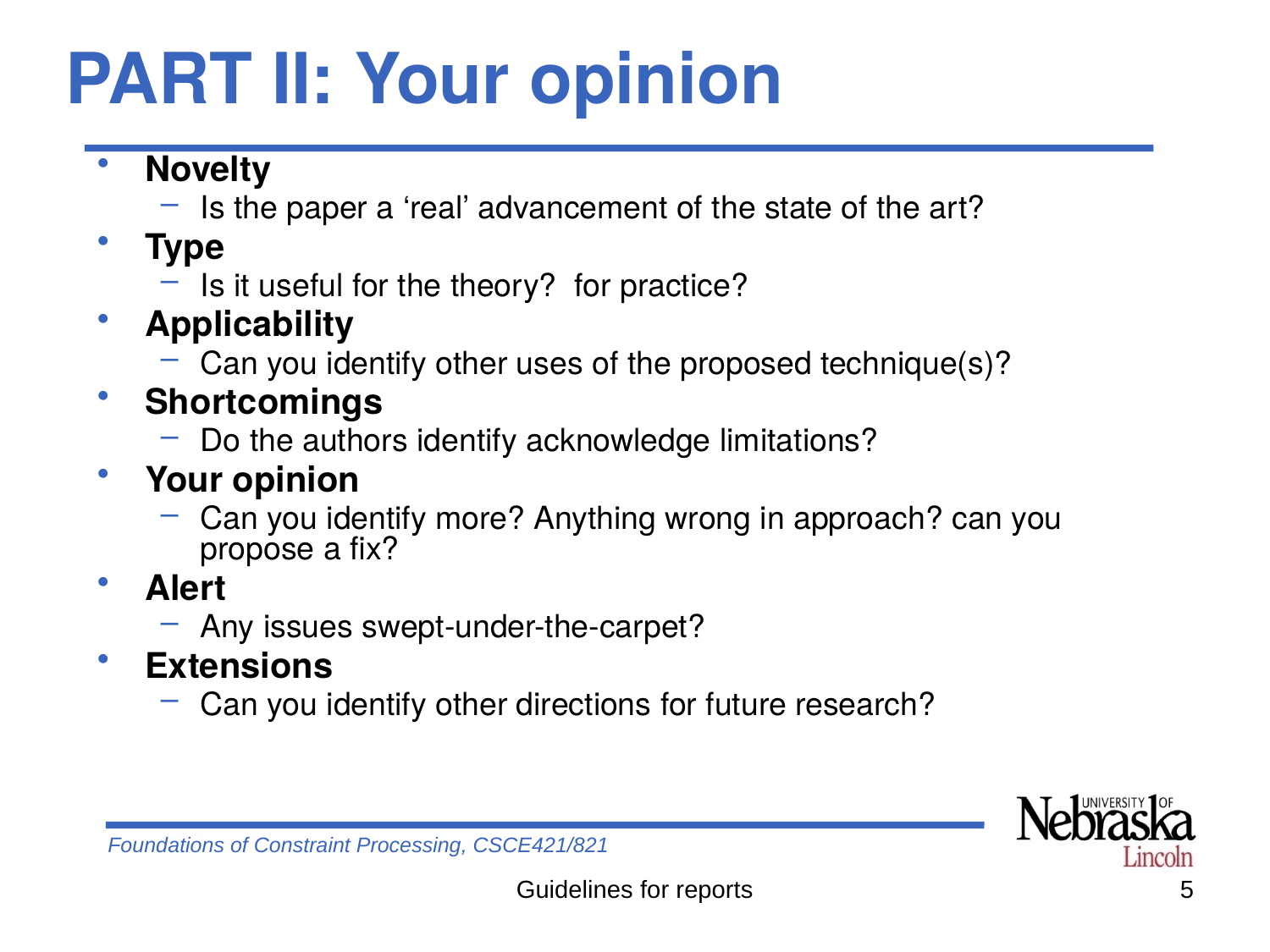

# PART II: Your opinion
Novelty
Is the paper a ‘real’ advancement of the state of the art?
Type
Is it useful for the theory?  for practice?
Applicability
Can you identify other uses of the proposed technique(s)?
Shortcomings
Do the authors identify acknowledge limitations?
Your opinion
Can you identify more? Anything wrong in approach? can you propose a fix?
Alert
Any issues swept-under-the-carpet?
Extensions
Can you identify other directions for future research?
Guidelines for reports
5